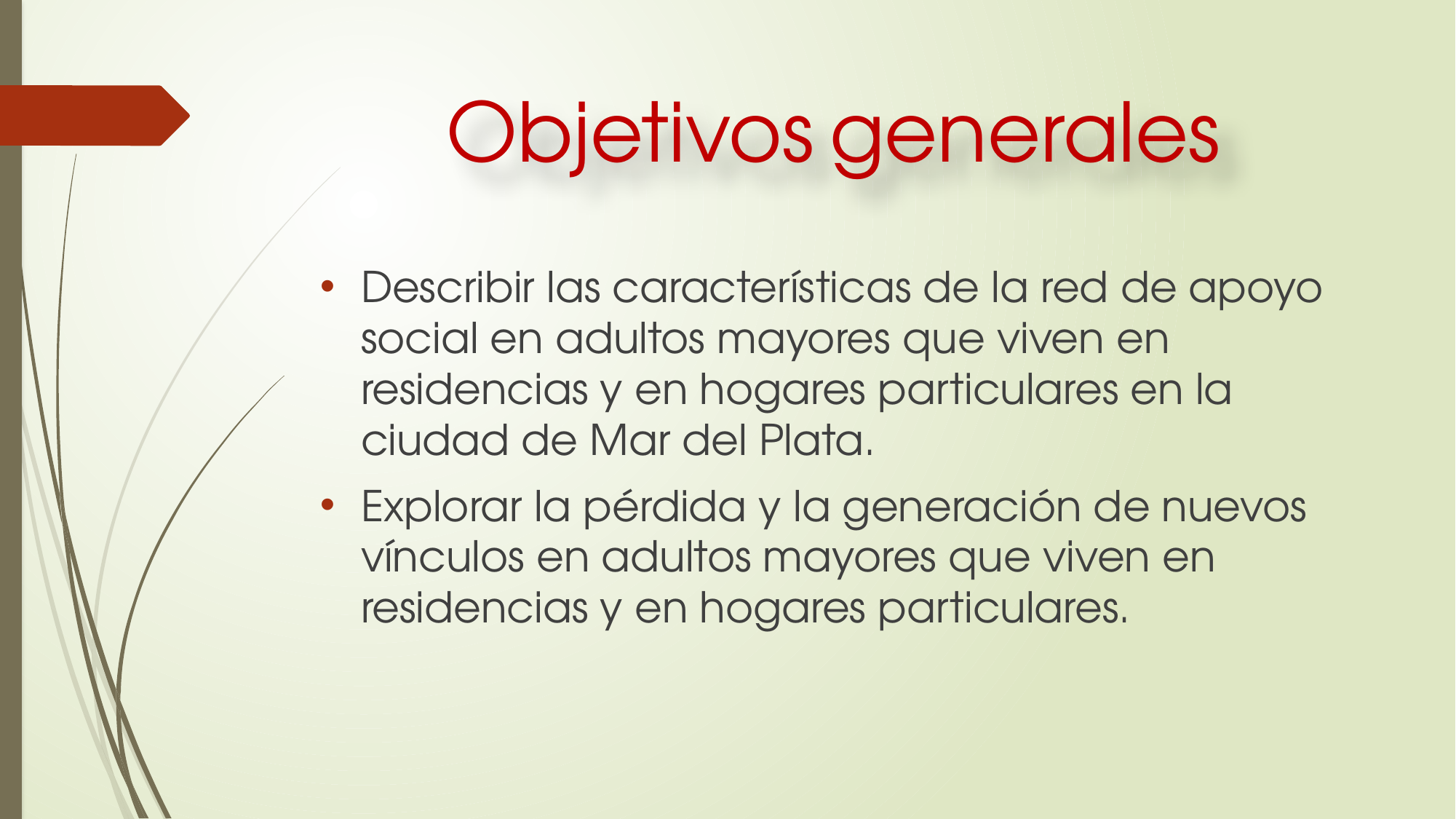

# Objetivos generales
Describir las características de la red de apoyo social en adultos mayores que viven en residencias y en hogares particulares en la ciudad de Mar del Plata.
Explorar la pérdida y la generación de nuevos vínculos en adultos mayores que viven en residencias y en hogares particulares.